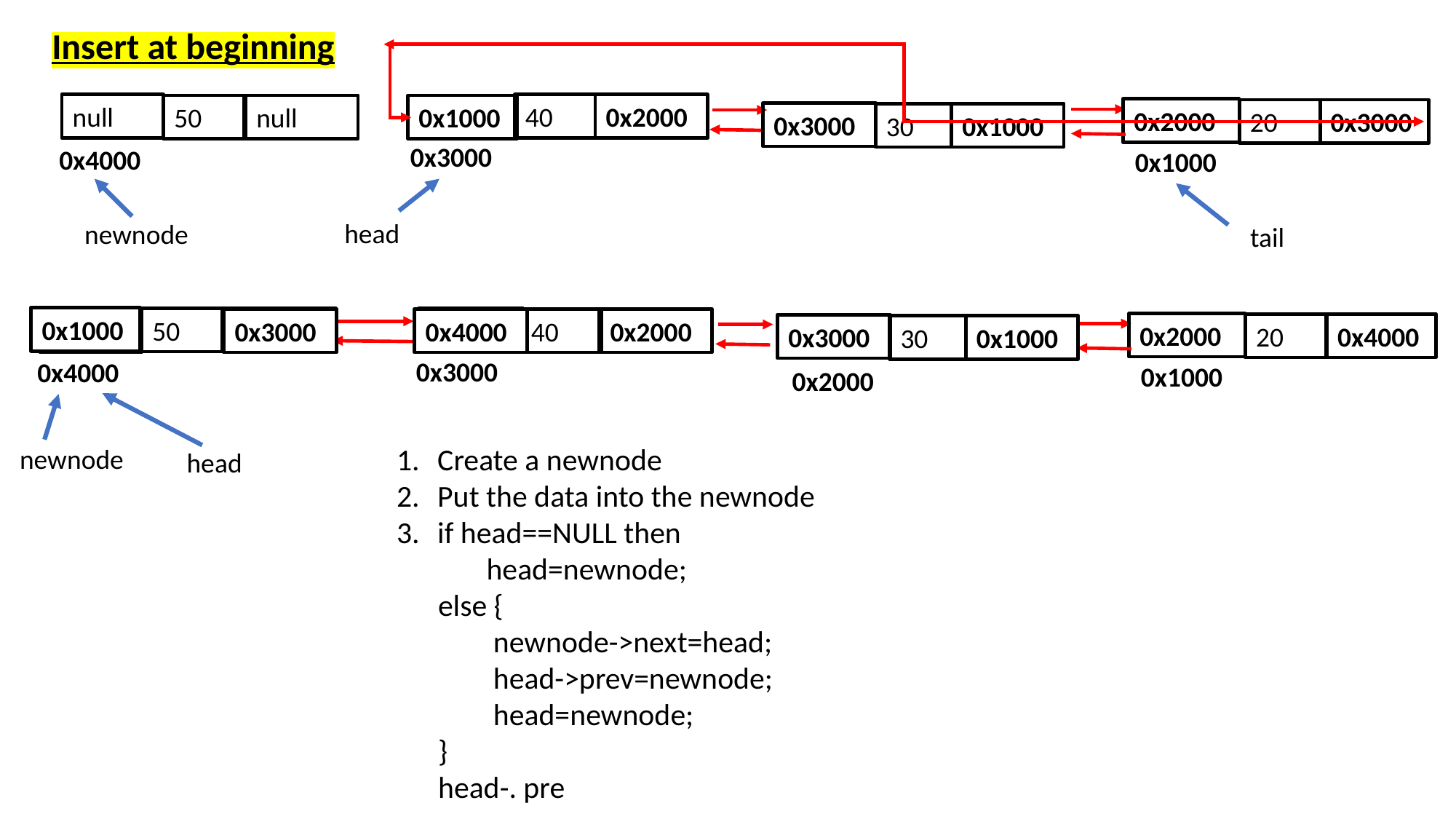

Insert at beginning
0x2000
40
0x1000
0x3000
null
null
50
0x4000
0x2000
0x3000
20
0x1000
0x3000
0x1000
30
head
newnode
tail
0x1000
50
null
0x4000
null
null
0x2000
40
0x3000
0x3000
0x4000
0x2000
null
20
0x1000
0x4000
0x3000
0x1000
30
0x2000
Create a newnode
Put the data into the newnode
if head==NULL then
             head=newnode;
      else {
              newnode->next=head;
              head->prev=newnode;
              head=newnode;
      }
      head-. pre
newnode
head